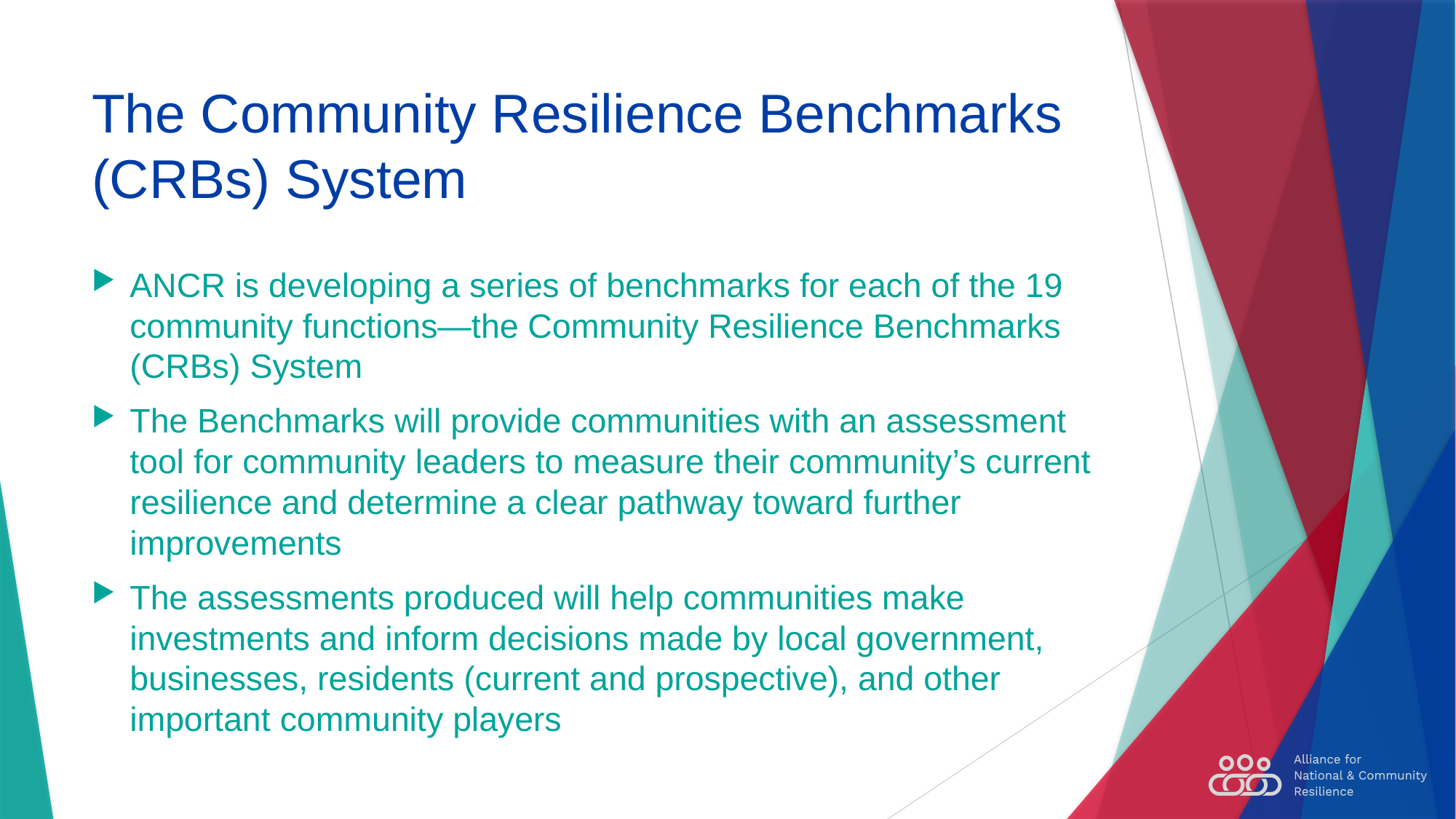

# The Community Resilience Benchmarks (CRBs) System
ANCR is developing a series of benchmarks for each of the 19 community functions—the Community Resilience Benchmarks (CRBs) System
The Benchmarks will provide communities with an assessment tool for community leaders to measure their community’s current resilience and determine a clear pathway toward further improvements
The assessments produced will help communities make investments and inform decisions made by local government, businesses, residents (current and prospective), and other important community players